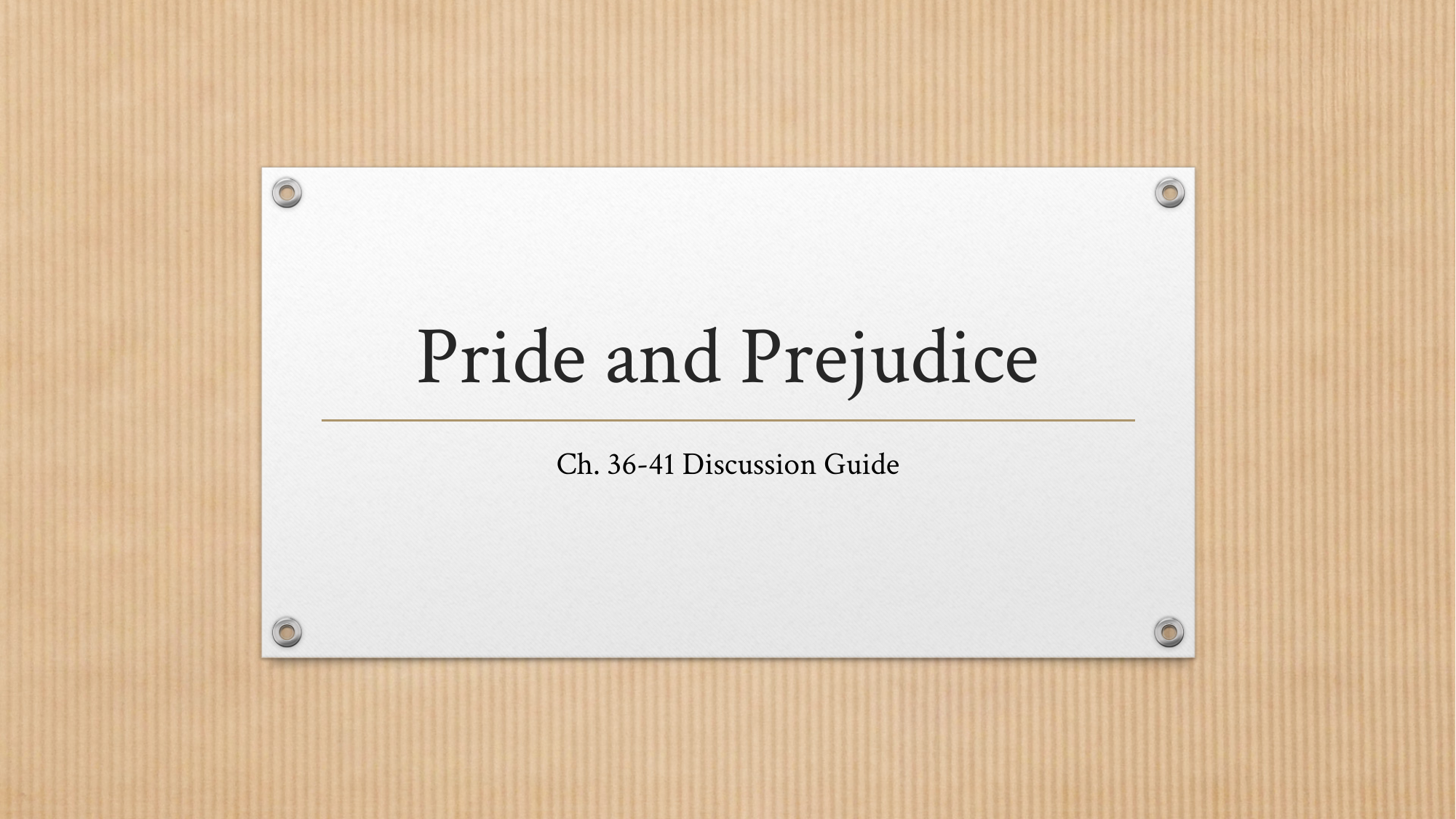

# Pride and Prejudice
Ch. 36-41 Discussion Guide